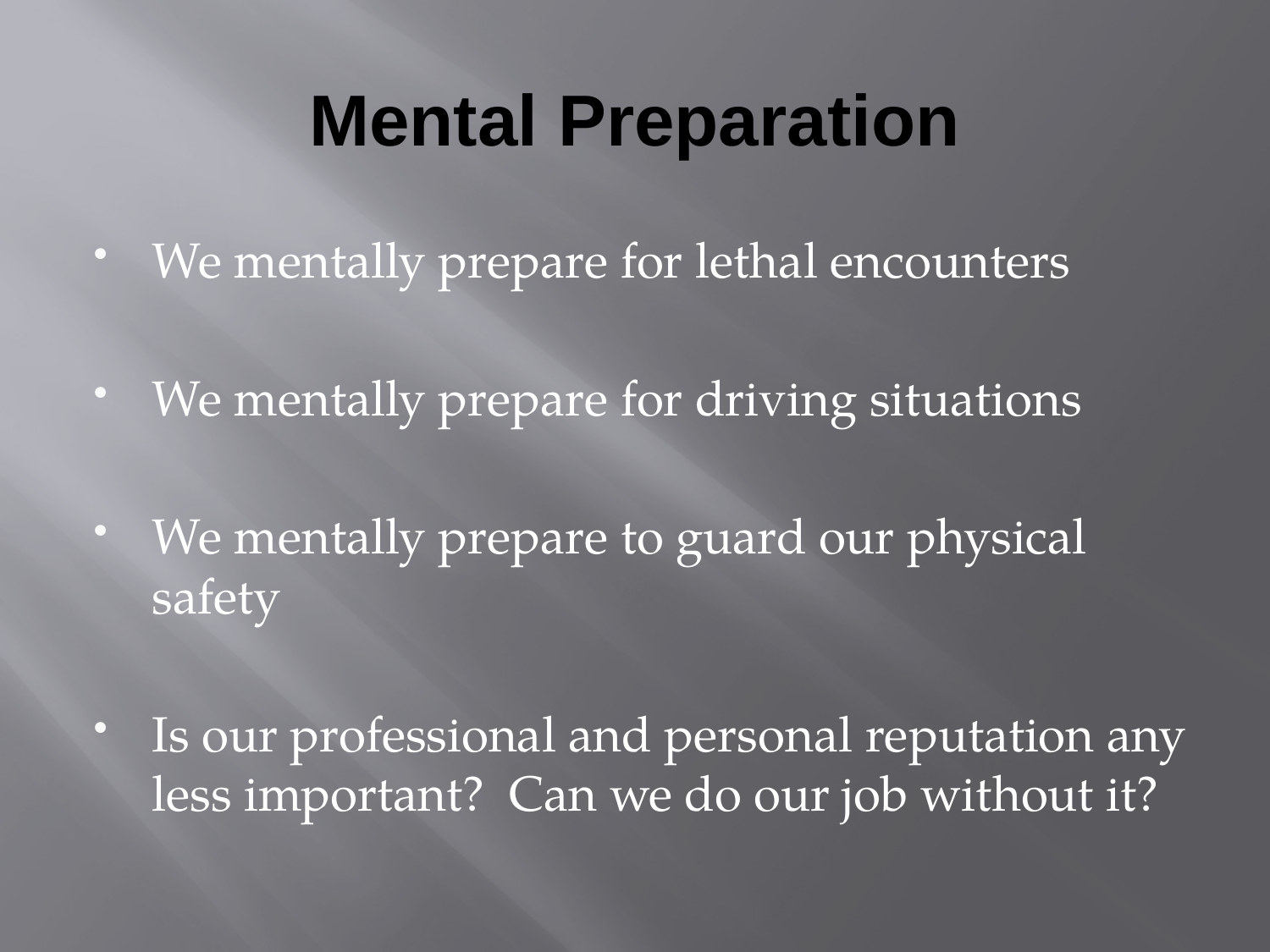

# Mental Preparation
We mentally prepare for lethal encounters

We mentally prepare for driving situations

We mentally prepare to guard our physical safety

Is our professional and personal reputation any less important?  Can we do our job without it?